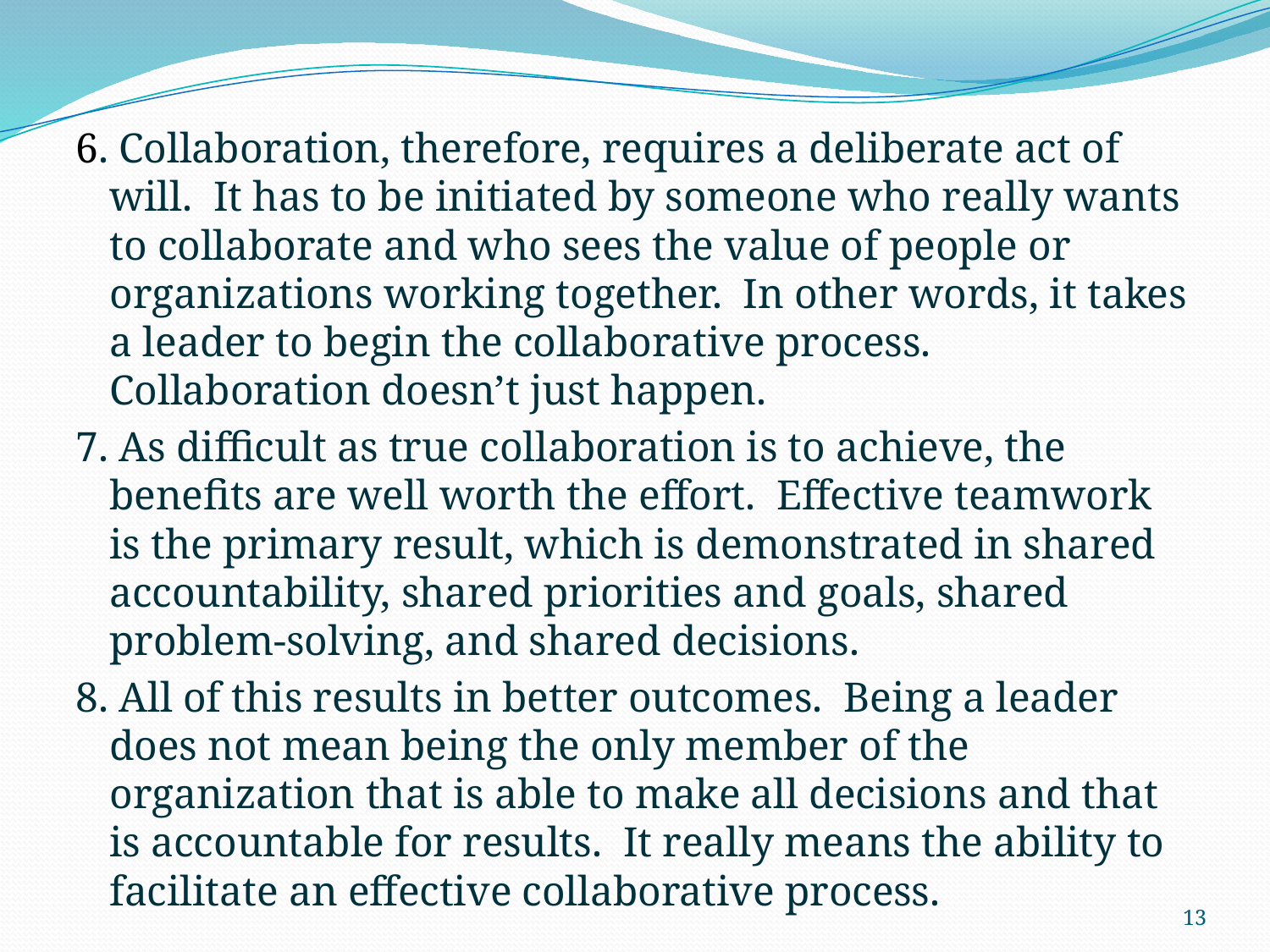

6. Collaboration, therefore, requires a deliberate act of will.  It has to be initiated by someone who really wants to collaborate and who sees the value of people or organizations working together.  In other words, it takes a leader to begin the collaborative process.  Collaboration doesn’t just happen.
7. As difficult as true collaboration is to achieve, the benefits are well worth the effort.  Effective teamwork is the primary result, which is demonstrated in shared accountability, shared priorities and goals, shared problem-solving, and shared decisions.
8. All of this results in better outcomes.  Being a leader does not mean being the only member of the organization that is able to make all decisions and that is accountable for results.  It really means the ability to facilitate an effective collaborative process.

13